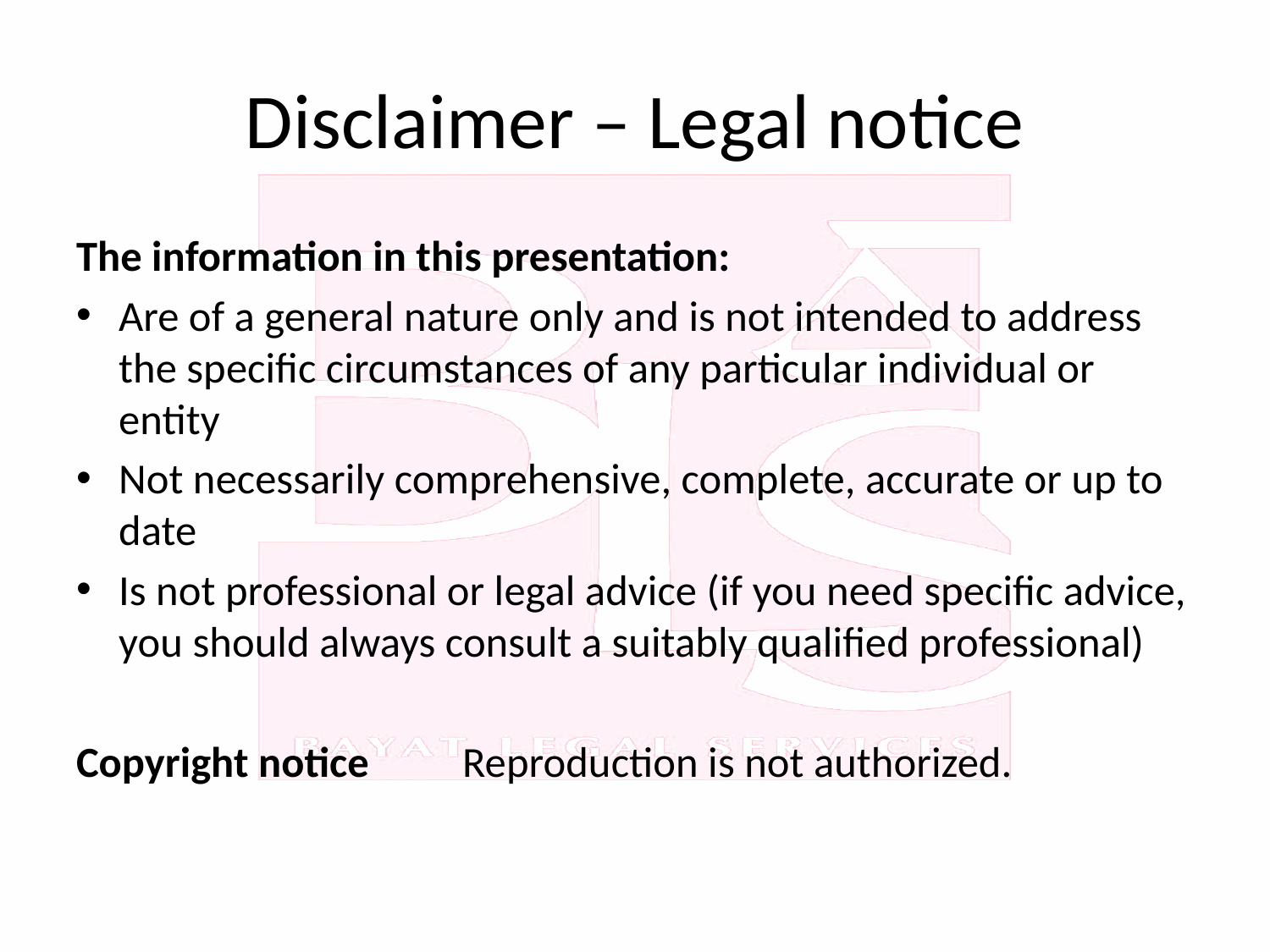

# Disclaimer – Legal notice
The information in this presentation:
Are of a general nature only and is not intended to address the specific circumstances of any particular individual or entity
Not necessarily comprehensive, complete, accurate or up to date
Is not professional or legal advice (if you need specific advice, you should always consult a suitably qualified professional)

Copyright notice 	Reproduction is not authorized.